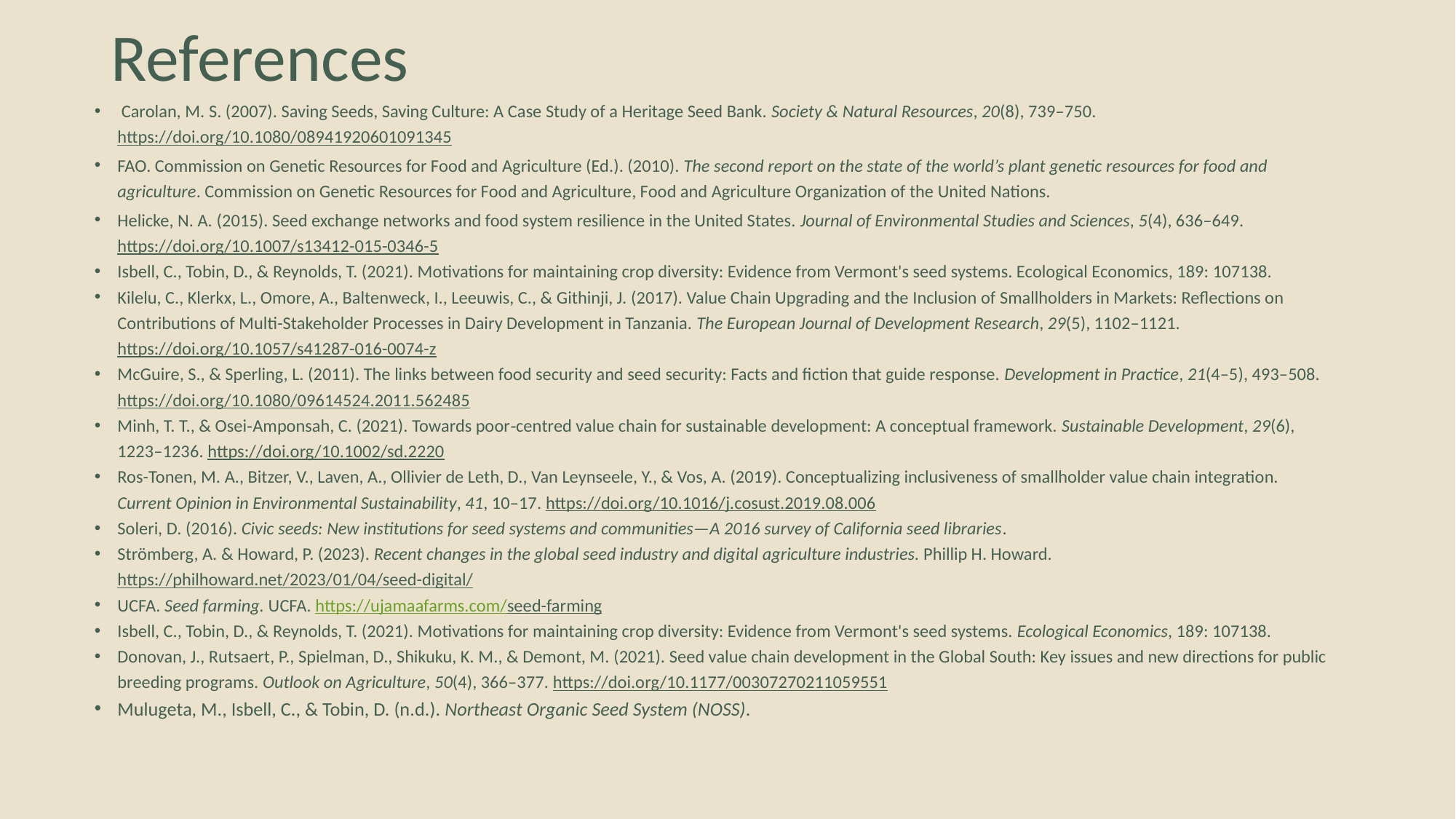

# References
 Carolan, M. S. (2007). Saving Seeds, Saving Culture: A Case Study of a Heritage Seed Bank. Society & Natural Resources, 20(8), 739–750. https://doi.org/10.1080/08941920601091345
FAO. Commission on Genetic Resources for Food and Agriculture (Ed.). (2010). The second report on the state of the world’s plant genetic resources for food and agriculture. Commission on Genetic Resources for Food and Agriculture, Food and Agriculture Organization of the United Nations.
Helicke, N. A. (2015). Seed exchange networks and food system resilience in the United States. Journal of Environmental Studies and Sciences, 5(4), 636–649. https://doi.org/10.1007/s13412-015-0346-5
Isbell, C., Tobin, D., & Reynolds, T. (2021). Motivations for maintaining crop diversity: Evidence from Vermont's seed systems. Ecological Economics, 189: 107138.
Kilelu, C., Klerkx, L., Omore, A., Baltenweck, I., Leeuwis, C., & Githinji, J. (2017). Value Chain Upgrading and the Inclusion of Smallholders in Markets: Reflections on Contributions of Multi-Stakeholder Processes in Dairy Development in Tanzania. The European Journal of Development Research, 29(5), 1102–1121. https://doi.org/10.1057/s41287-016-0074-z
McGuire, S., & Sperling, L. (2011). The links between food security and seed security: Facts and fiction that guide response. Development in Practice, 21(4–5), 493–508. https://doi.org/10.1080/09614524.2011.562485
Minh, T. T., & Osei‐Amponsah, C. (2021). Towards poor‐centred value chain for sustainable development: A conceptual framework. Sustainable Development, 29(6), 1223–1236. https://doi.org/10.1002/sd.2220
Ros-Tonen, M. A., Bitzer, V., Laven, A., Ollivier de Leth, D., Van Leynseele, Y., & Vos, A. (2019). Conceptualizing inclusiveness of smallholder value chain integration. Current Opinion in Environmental Sustainability, 41, 10–17. https://doi.org/10.1016/j.cosust.2019.08.006
Soleri, D. (2016). Civic seeds: New institutions for seed systems and communities—A 2016 survey of California seed libraries.
Strömberg, A. & Howard, P. (2023). Recent changes in the global seed industry and digital agriculture industries. Phillip H. Howard. https://philhoward.net/2023/01/04/seed-digital/
UCFA. Seed farming. UCFA. https://ujamaafarms.com/seed-farming
Isbell, C., Tobin, D., & Reynolds, T. (2021). Motivations for maintaining crop diversity: Evidence from Vermont's seed systems. Ecological Economics, 189: 107138.
Donovan, J., Rutsaert, P., Spielman, D., Shikuku, K. M., & Demont, M. (2021). Seed value chain development in the Global South: Key issues and new directions for public breeding programs. Outlook on Agriculture, 50(4), 366–377. https://doi.org/10.1177/00307270211059551
Mulugeta, M., Isbell, C., & Tobin, D. (n.d.). Northeast Organic Seed System (NOSS).